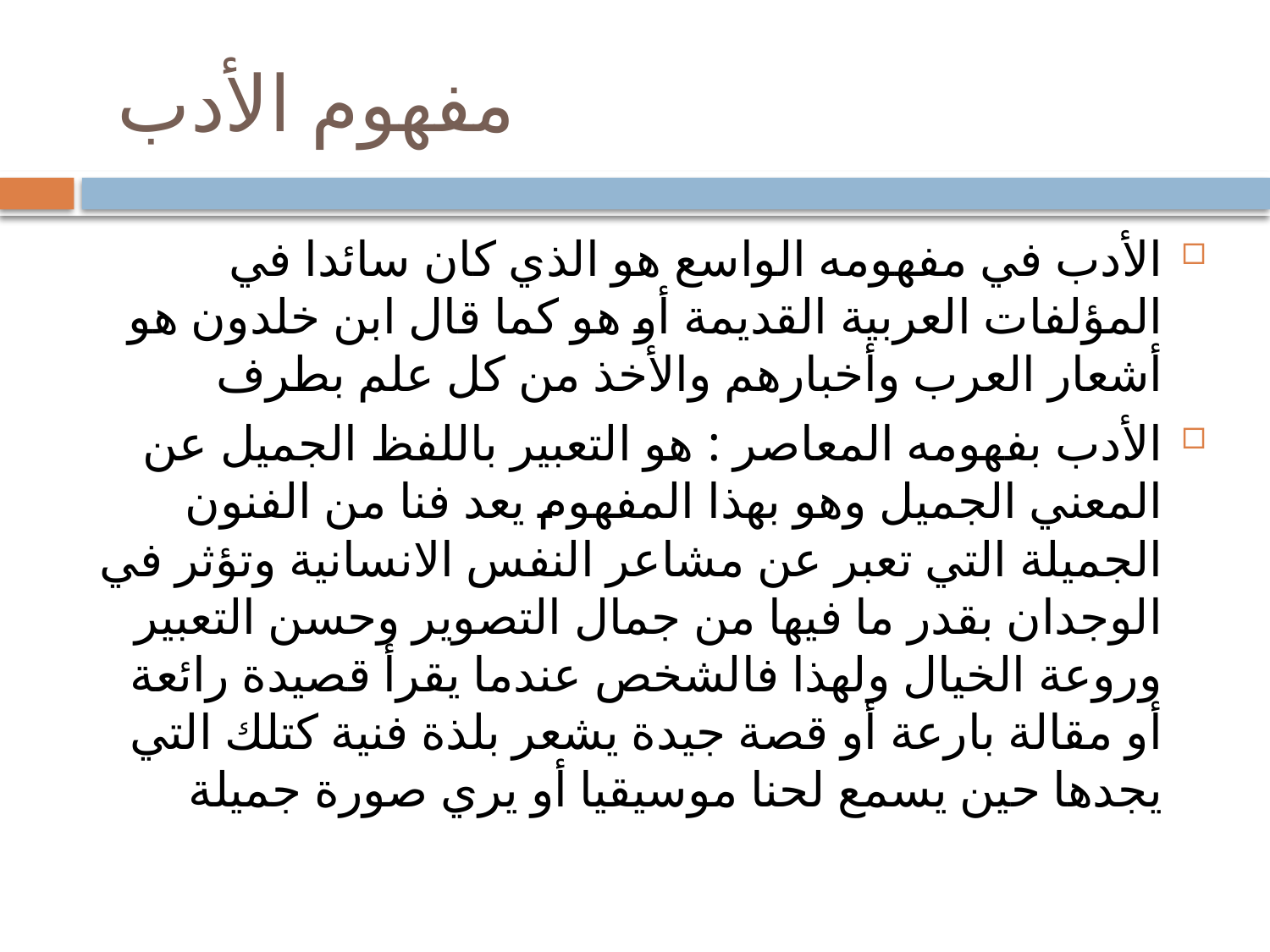

# مفهوم الأدب
الأدب في مفهومه الواسع هو الذي كان سائدا في المؤلفات العربية القديمة أو هو كما قال ابن خلدون هو أشعار العرب وأخبارهم والأخذ من كل علم بطرف
الأدب بفهومه المعاصر : هو التعبير باللفظ الجميل عن المعني الجميل وهو بهذا المفهوم يعد فنا من الفنون الجميلة التي تعبر عن مشاعر النفس الانسانية وتؤثر في الوجدان بقدر ما فيها من جمال التصوير وحسن التعبير وروعة الخيال ولهذا فالشخص عندما يقرأ قصيدة رائعة أو مقالة بارعة أو قصة جيدة يشعر بلذة فنية كتلك التي يجدها حين يسمع لحنا موسيقيا أو يري صورة جميلة